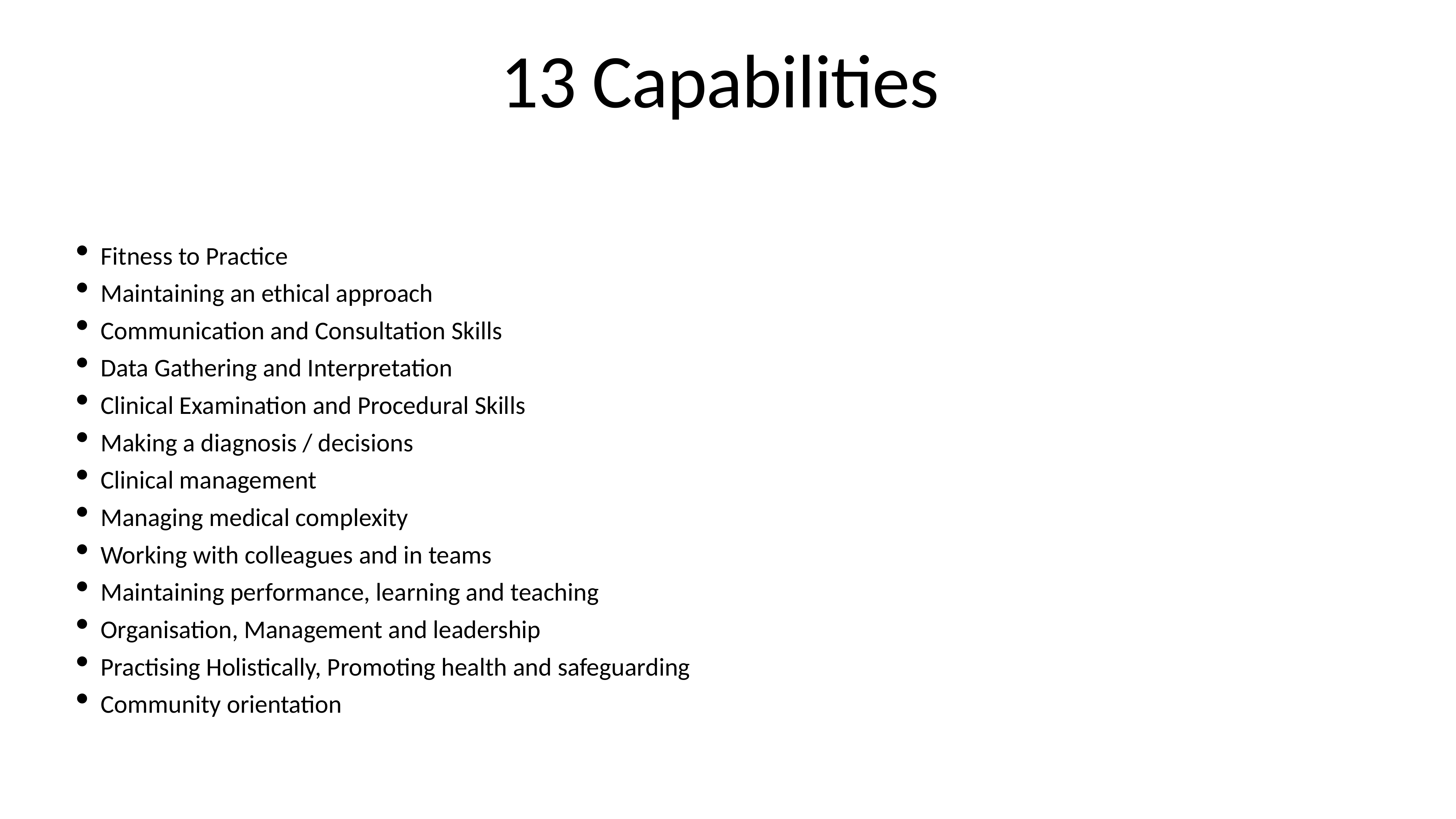

# 13 Capabilities
Fitness to Practice
Maintaining an ethical approach
Communication and Consultation Skills
Data Gathering and Interpretation
Clinical Examination and Procedural Skills
Making a diagnosis / decisions
Clinical management
Managing medical complexity
Working with colleagues and in teams
Maintaining performance, learning and teaching
Organisation, Management and leadership
Practising Holistically, Promoting health and safeguarding
Community orientation